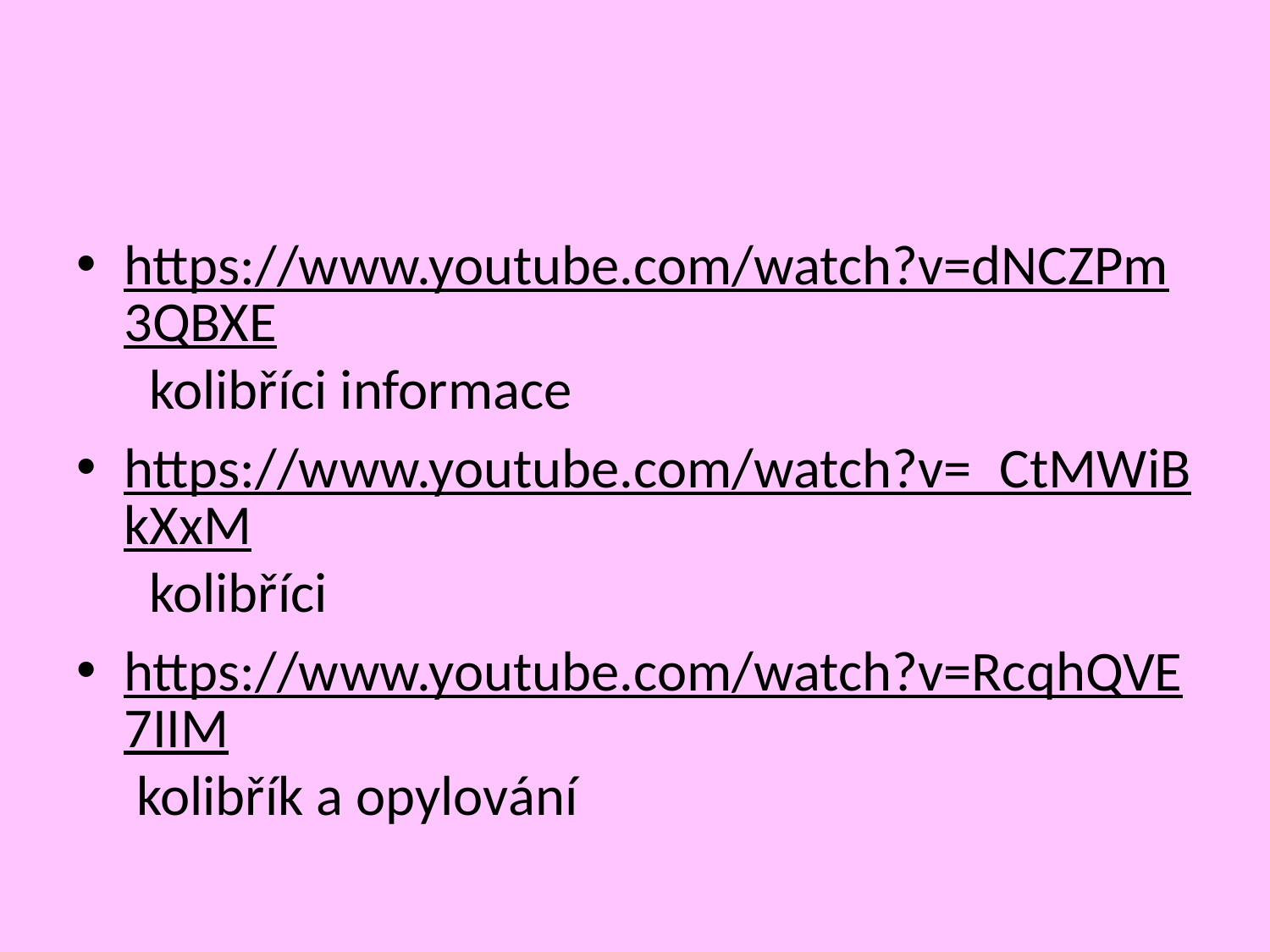

#
https://www.youtube.com/watch?v=dNCZPm3QBXE  kolibříci informace
https://www.youtube.com/watch?v=_CtMWiBkXxM  kolibříci
https://www.youtube.com/watch?v=RcqhQVE7IIM kolibřík a opylování